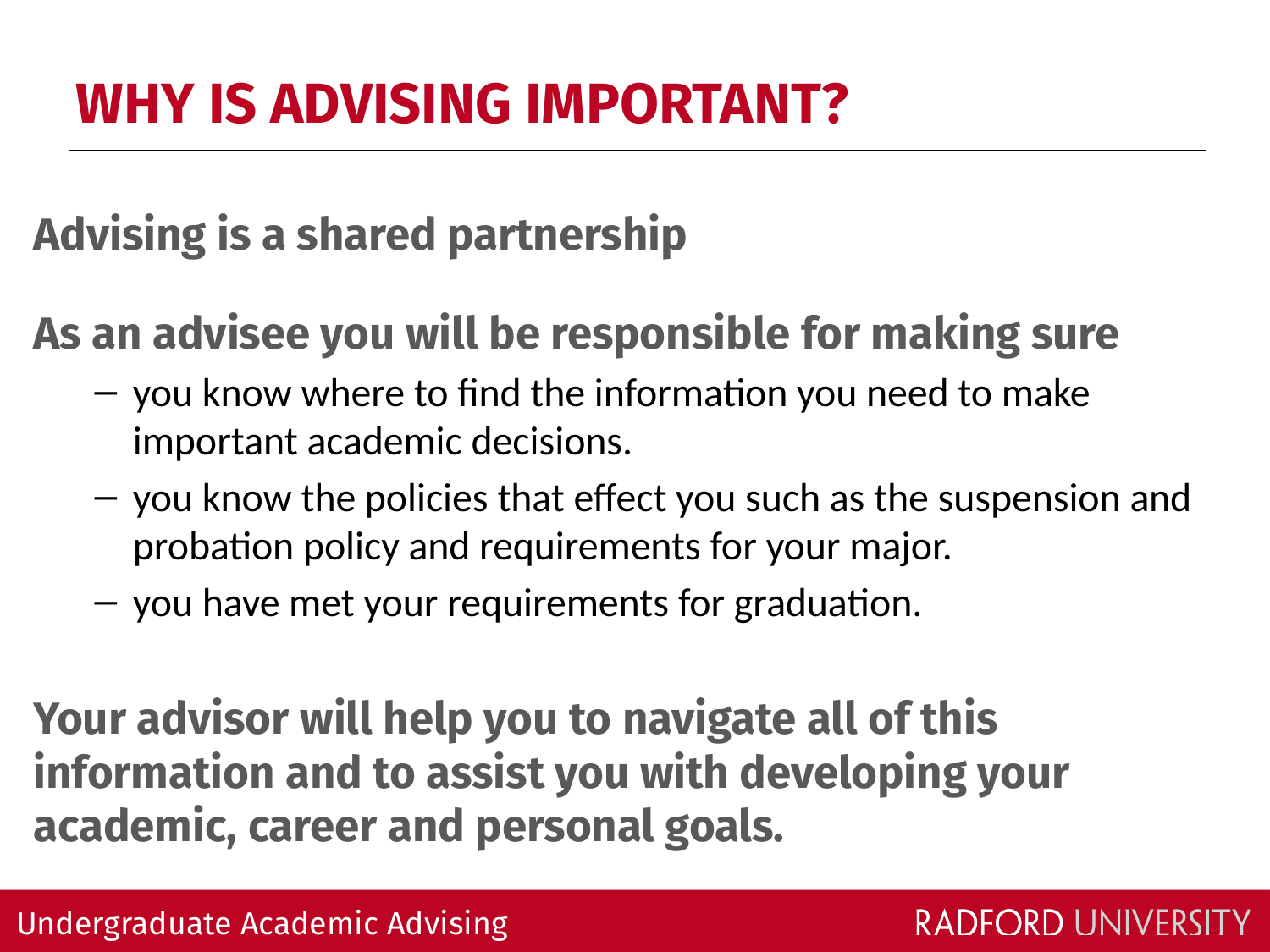

# WHY IS ADVISING IMPORTANT?
Advising is a shared partnership

As an advisee you will be responsible for making sure
you know where to find the information you need to make important academic decisions.
you know the policies that effect you such as the suspension and probation policy and requirements for your major.
you have met your requirements for graduation.

Your advisor will help you to navigate all of this information and to assist you with developing your academic, career and personal goals.

Undergraduate Academic Advising